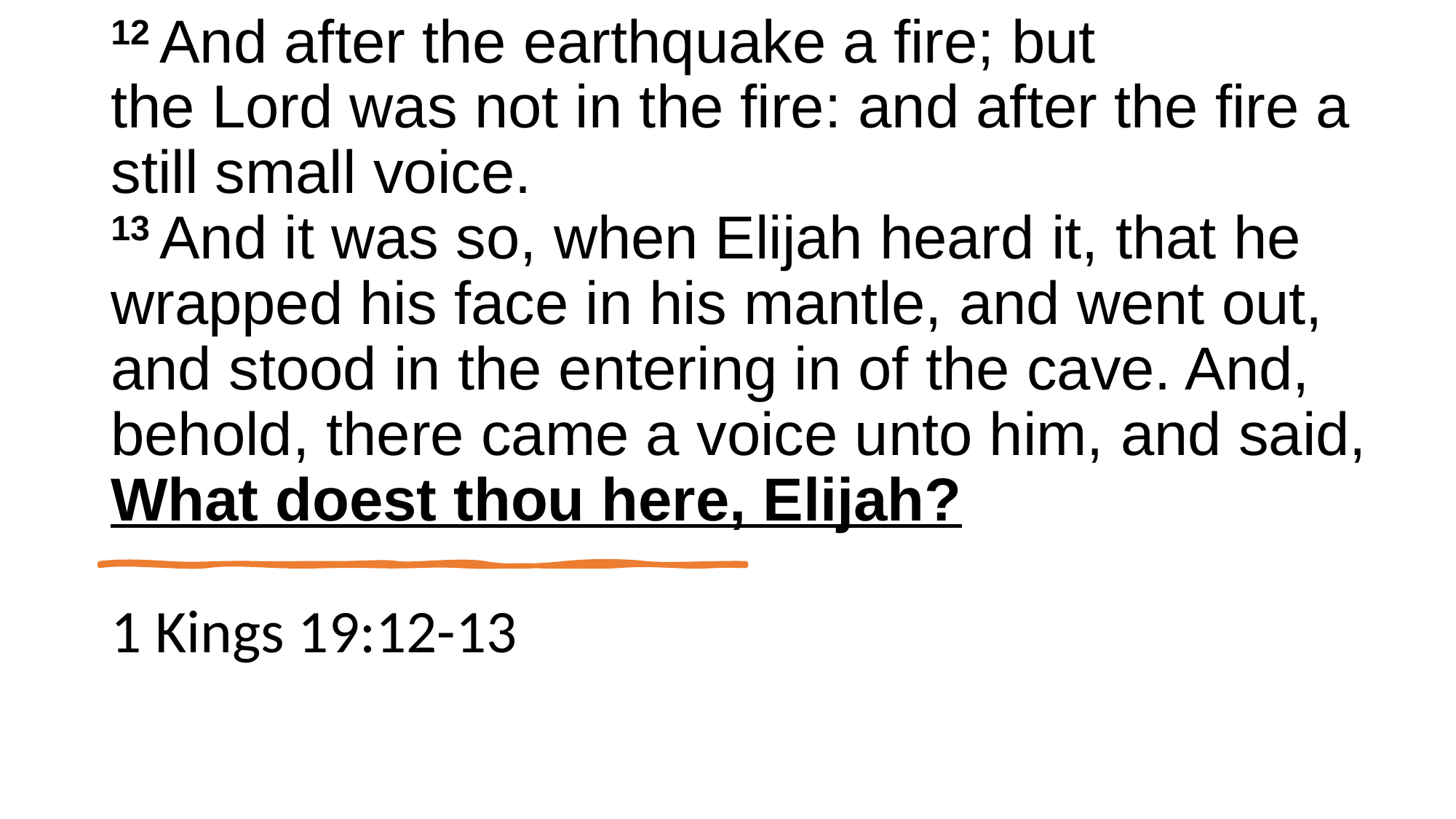

# 12 And after the earthquake a fire; but the Lord was not in the fire: and after the fire a still small voice. 13 And it was so, when Elijah heard it, that he wrapped his face in his mantle, and went out, and stood in the entering in of the cave. And, behold, there came a voice unto him, and said, What doest thou here, Elijah?

1 Kings 19:12-13